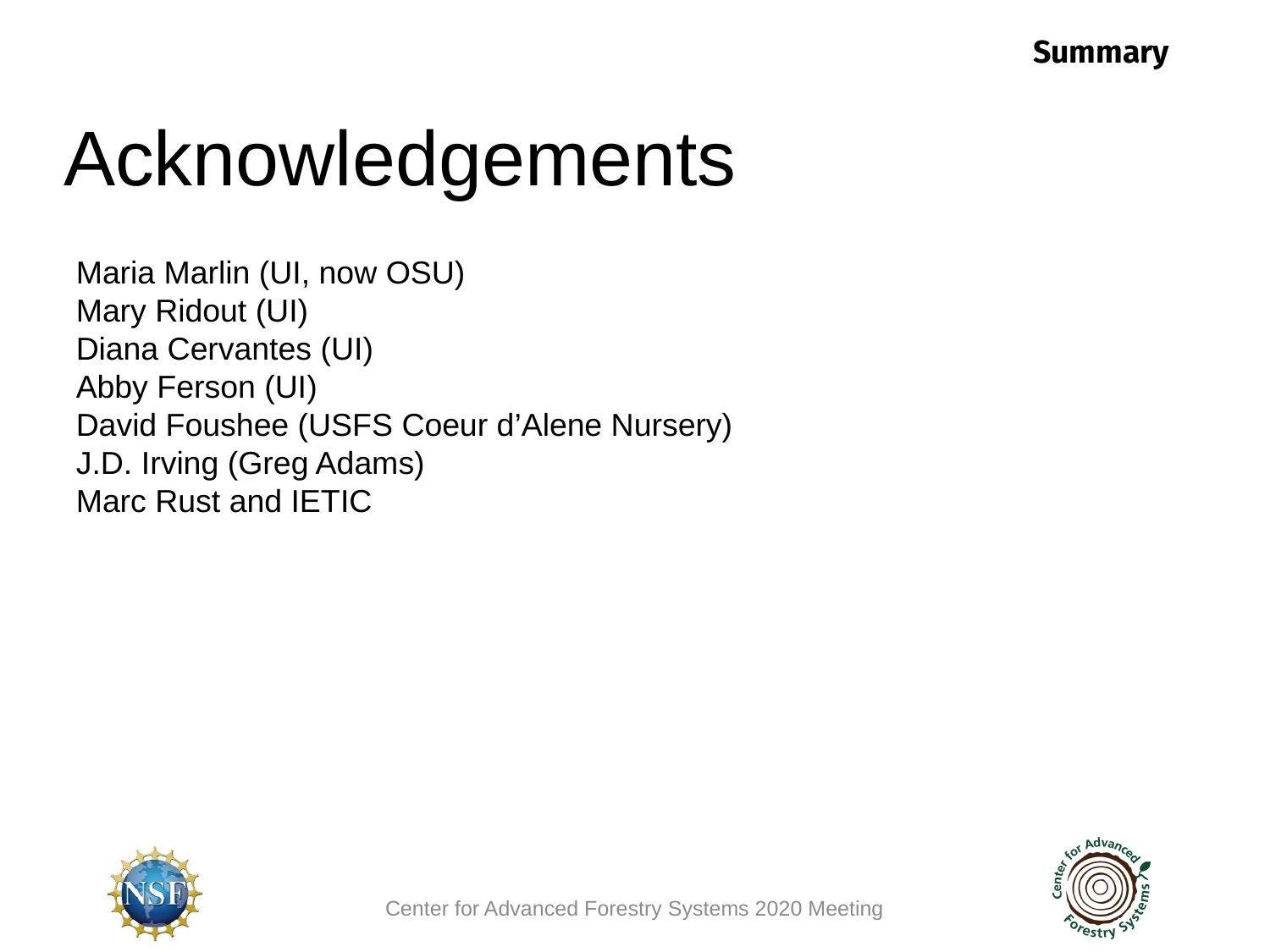

Summary
# Acknowledgements
Maria Marlin (UI, now OSU)
Mary Ridout (UI)
Diana Cervantes (UI)
Abby Ferson (UI)
David Foushee (USFS Coeur d’Alene Nursery)
J.D. Irving (Greg Adams)
Marc Rust and IETIC

Center for Advanced Forestry Systems 2020 Meeting